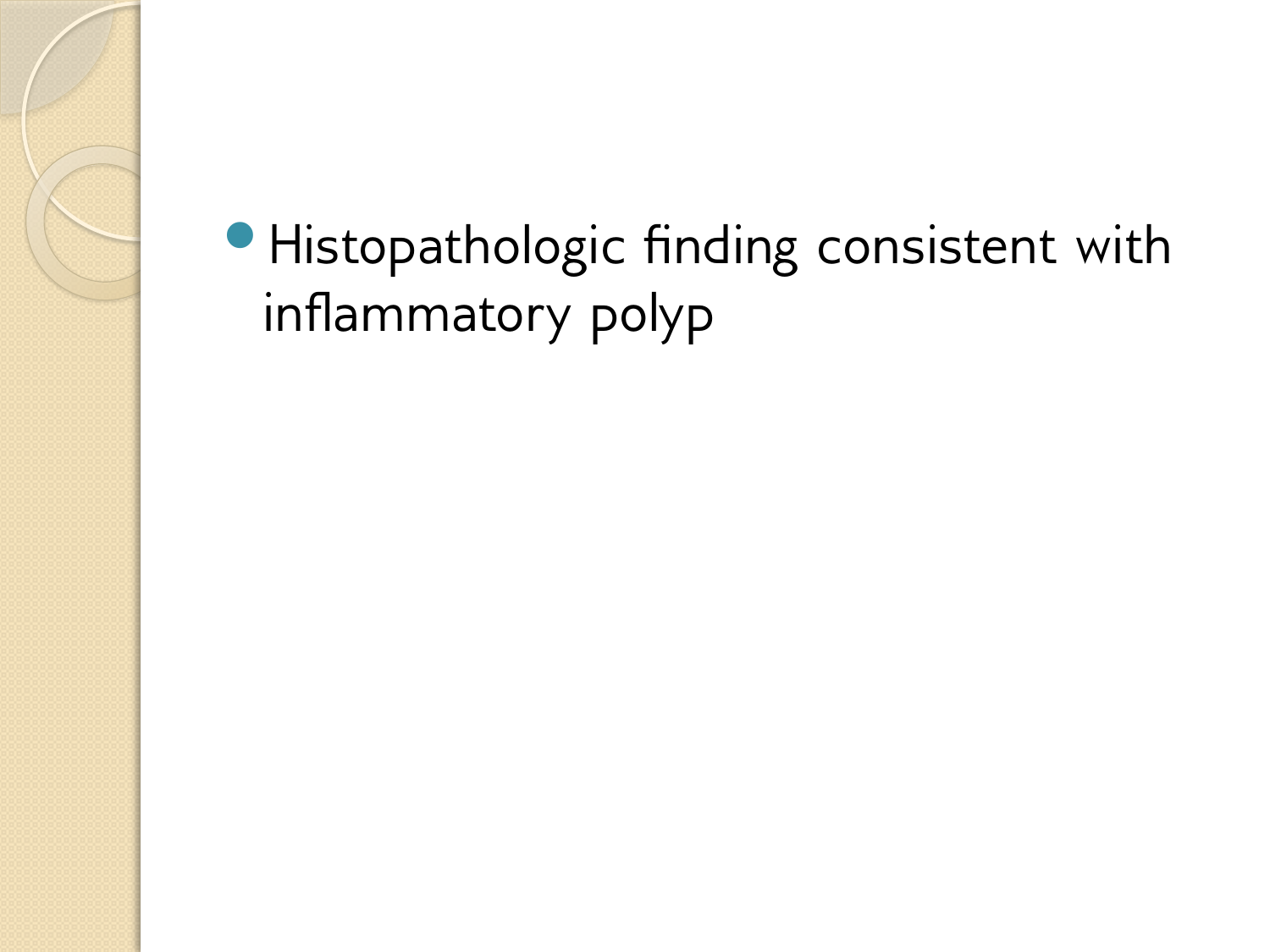

#
Histopathologic finding consistent with inflammatory polyp